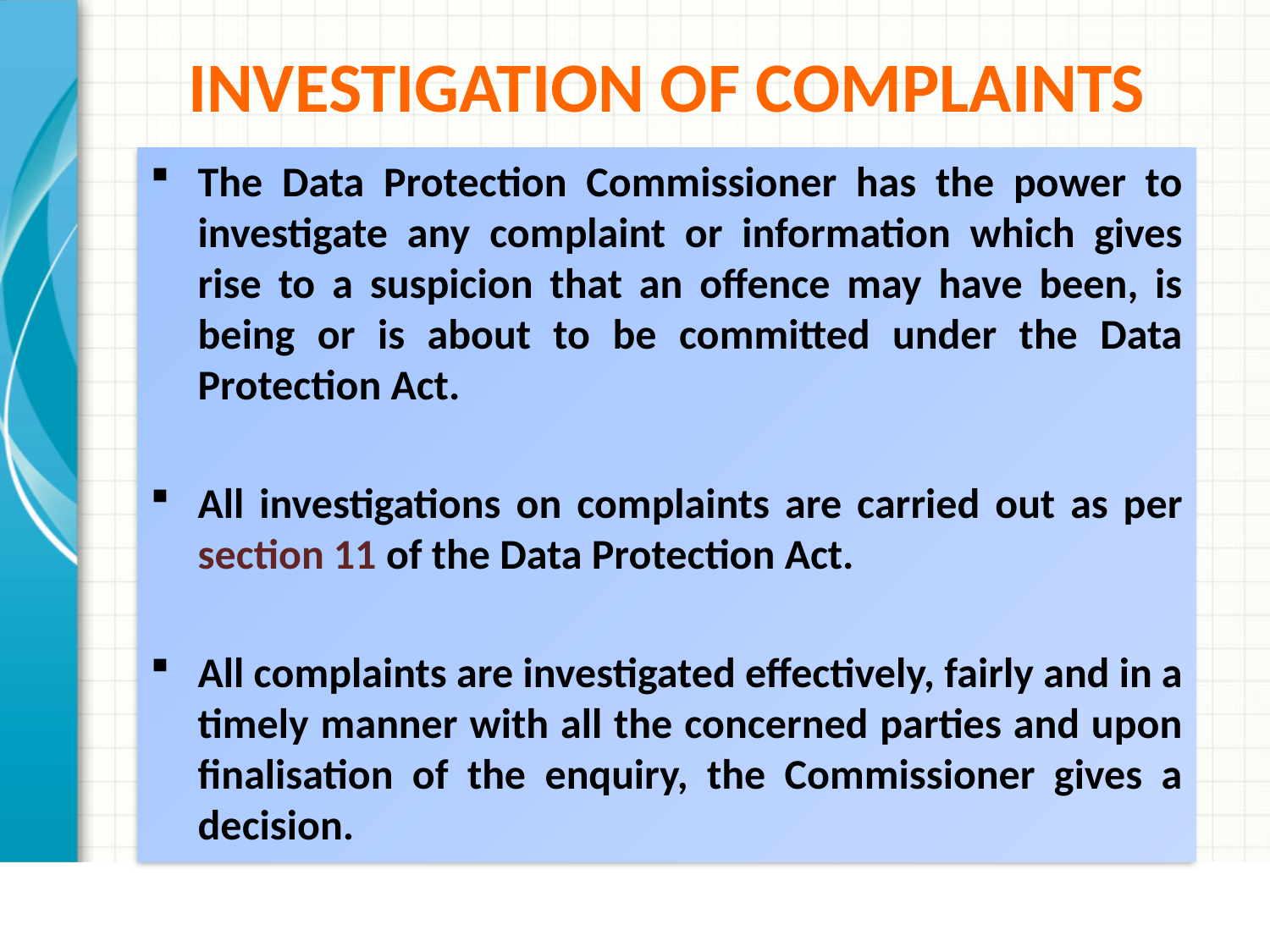

# INVESTIGATION OF COMPLAINTS

The Data Protection Commissioner has the power to investigate any complaint or information which gives rise to a suspicion that an offence may have been, is being or is about to be committed under the Data Protection Act.

All investigations on complaints are carried out as per section 11 of the Data Protection Act.

All complaints are investigated effectively, fairly and in a timely manner with all the concerned parties and upon finalisation of the enquiry, the Commissioner gives a decision.

18